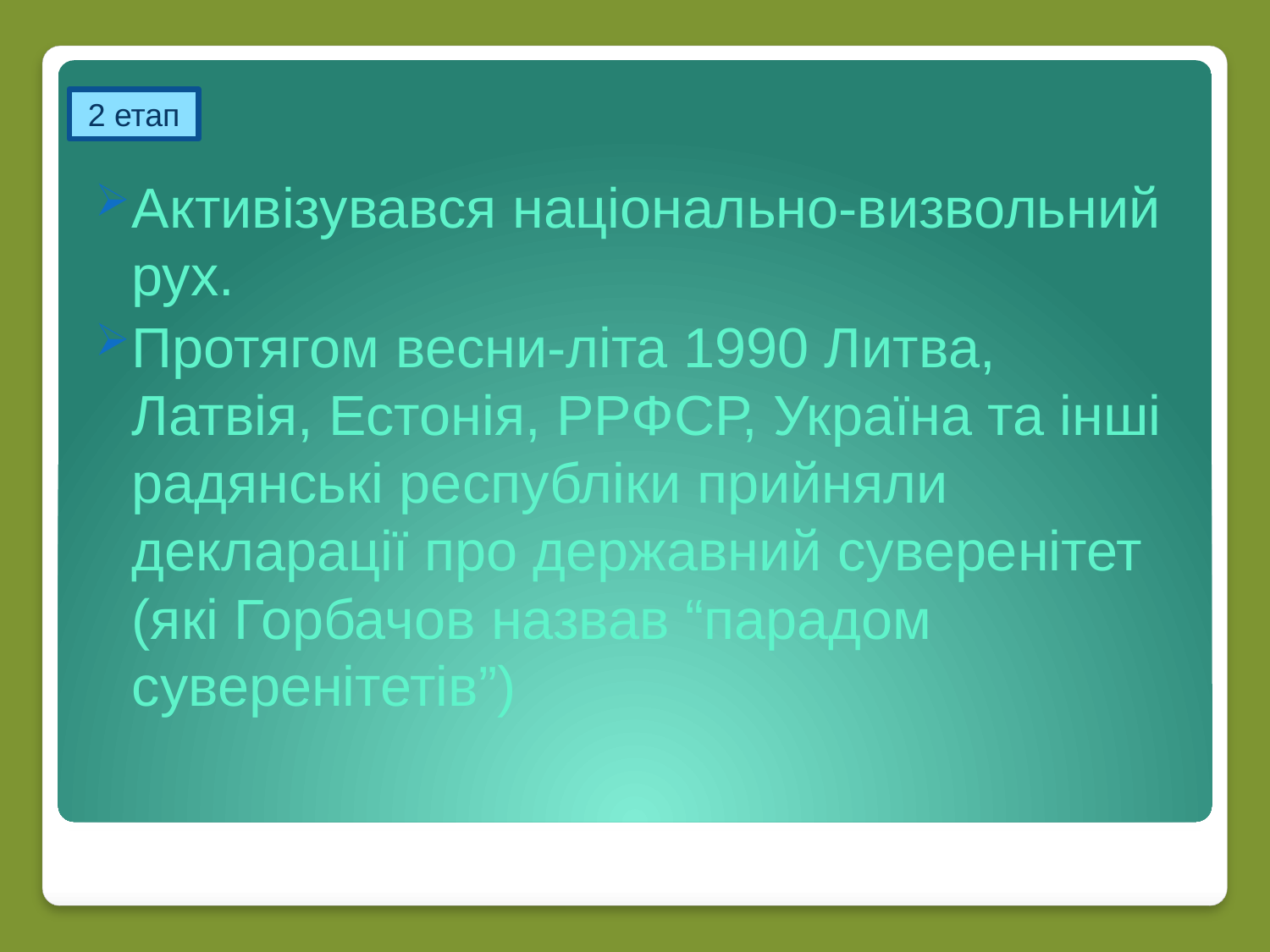

2 етап
Активізувався національно-визвольний рух.
Протягом весни-літа 1990 Литва, Латвія, Естонія, РРФСР, Україна та інші радянські республіки прийняли декларації про державний суверенітет (які Горбачов назвав “парадом суверенітетів”)